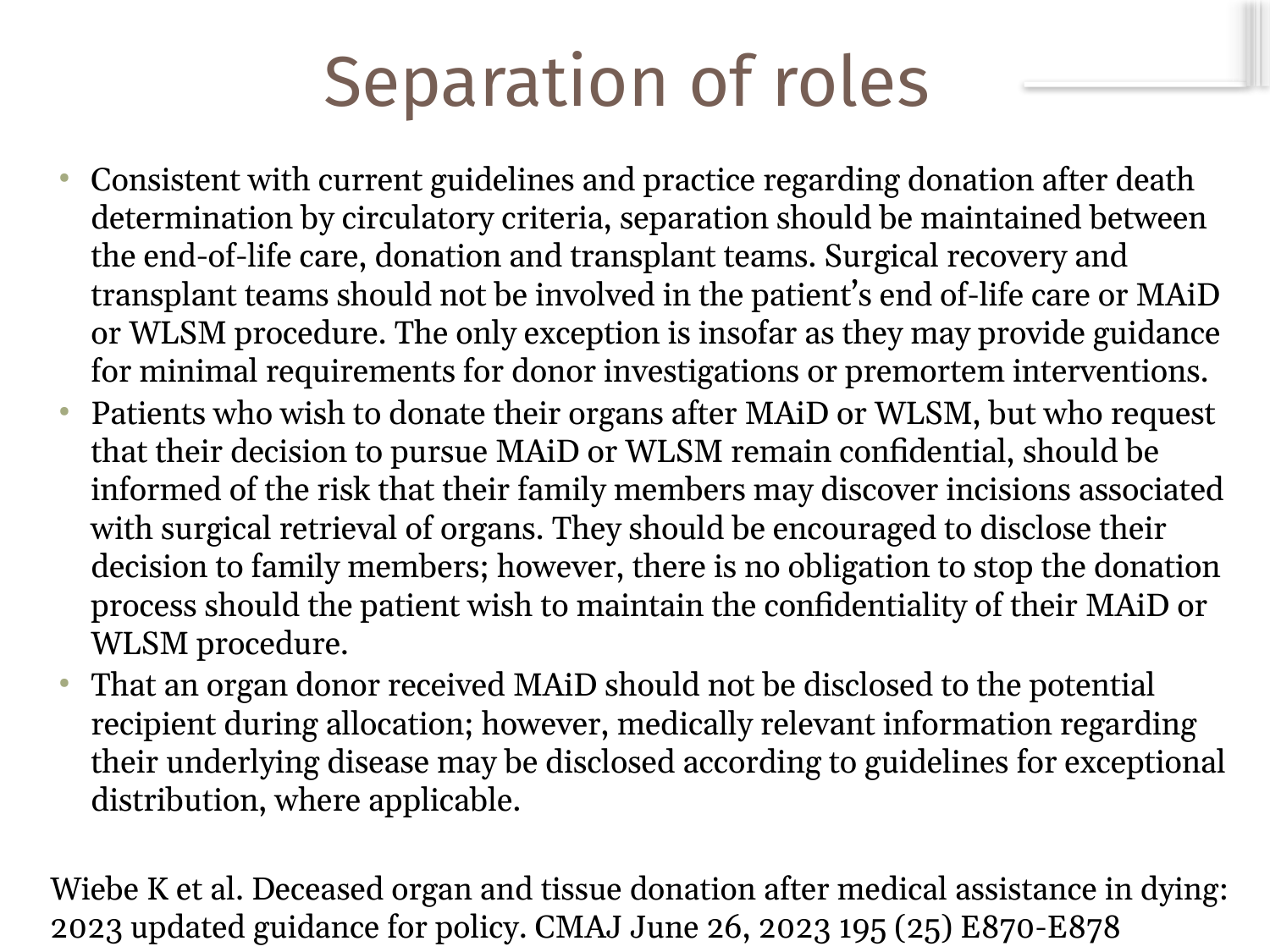

# Separation of roles
Consistent with current guidelines and practice regarding donation after death determination by circulatory criteria, separation should be maintained between the end-of-life care, donation and transplant teams. Surgical recovery and transplant teams should not be involved in the patient’s end of-life care or MAiD or WLSM procedure. The only exception is insofar as they may provide guidance for minimal requirements for donor investigations or premortem interventions.
Patients who wish to donate their organs after MAiD or WLSM, but who request that their decision to pursue MAiD or WLSM remain confidential, should be informed of the risk that their family members may discover incisions associated with surgical retrieval of organs. They should be encouraged to disclose their decision to family members; however, there is no obligation to stop the donation process should the patient wish to maintain the confidentiality of their MAiD or WLSM procedure.
That an organ donor received MAiD should not be disclosed to the potential recipient during allocation; however, medically relevant information regarding their underlying disease may be disclosed according to guidelines for exceptional distribution, where applicable.
Wiebe K et al. Deceased organ and tissue donation after medical assistance in dying:
2023 updated guidance for policy. CMAJ June 26, 2023 195 (25) E870-E878